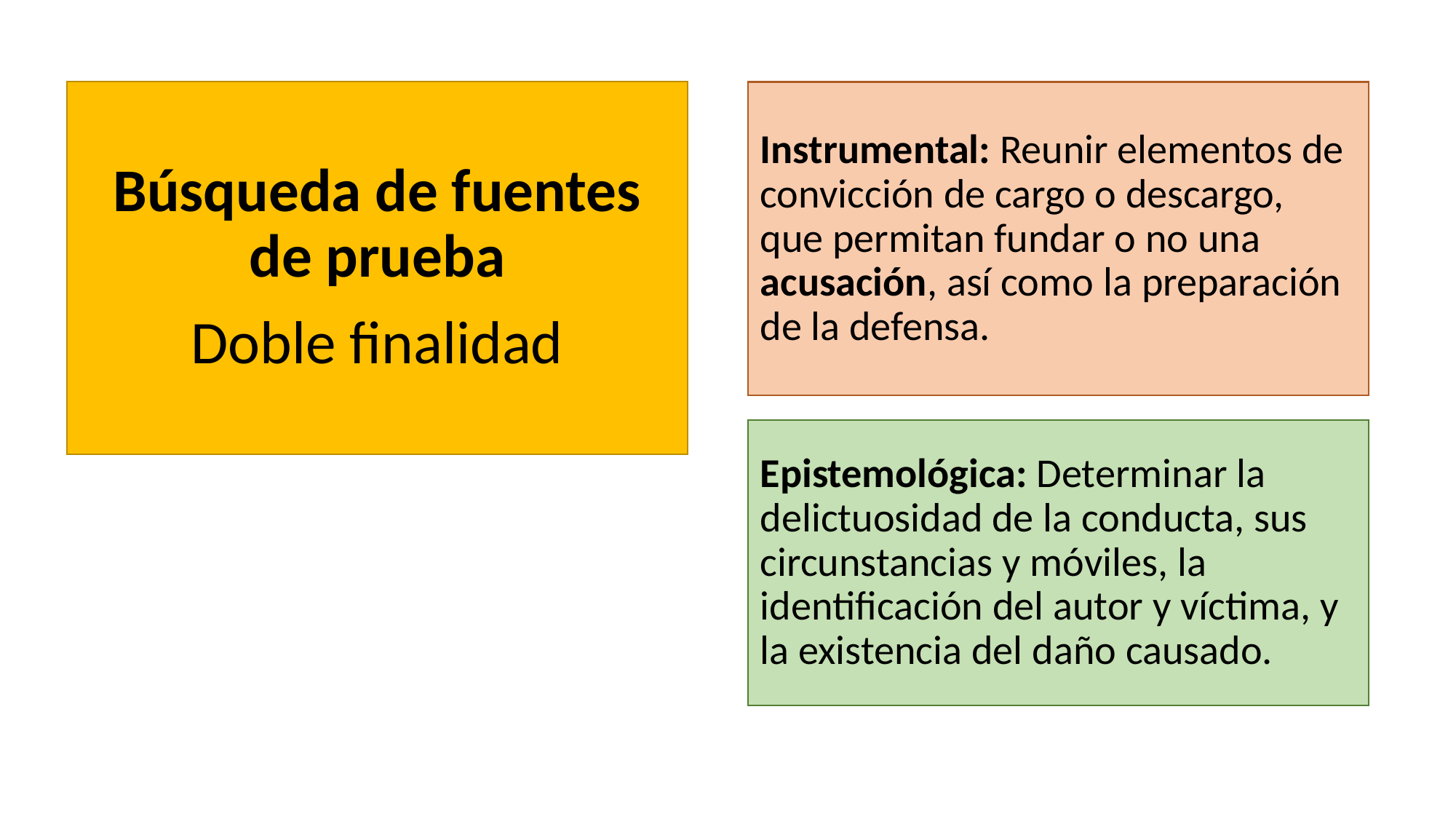

Búsqueda de fuentes de prueba
Doble finalidad
Instrumental: Reunir elementos de convicción de cargo o descargo, que permitan fundar o no una  acusación, así como la preparación de la defensa.
Epistemológica: Determinar la delictuosidad de la conducta, sus circunstancias y móviles, la identificación del autor y víctima, y la existencia del daño causado.